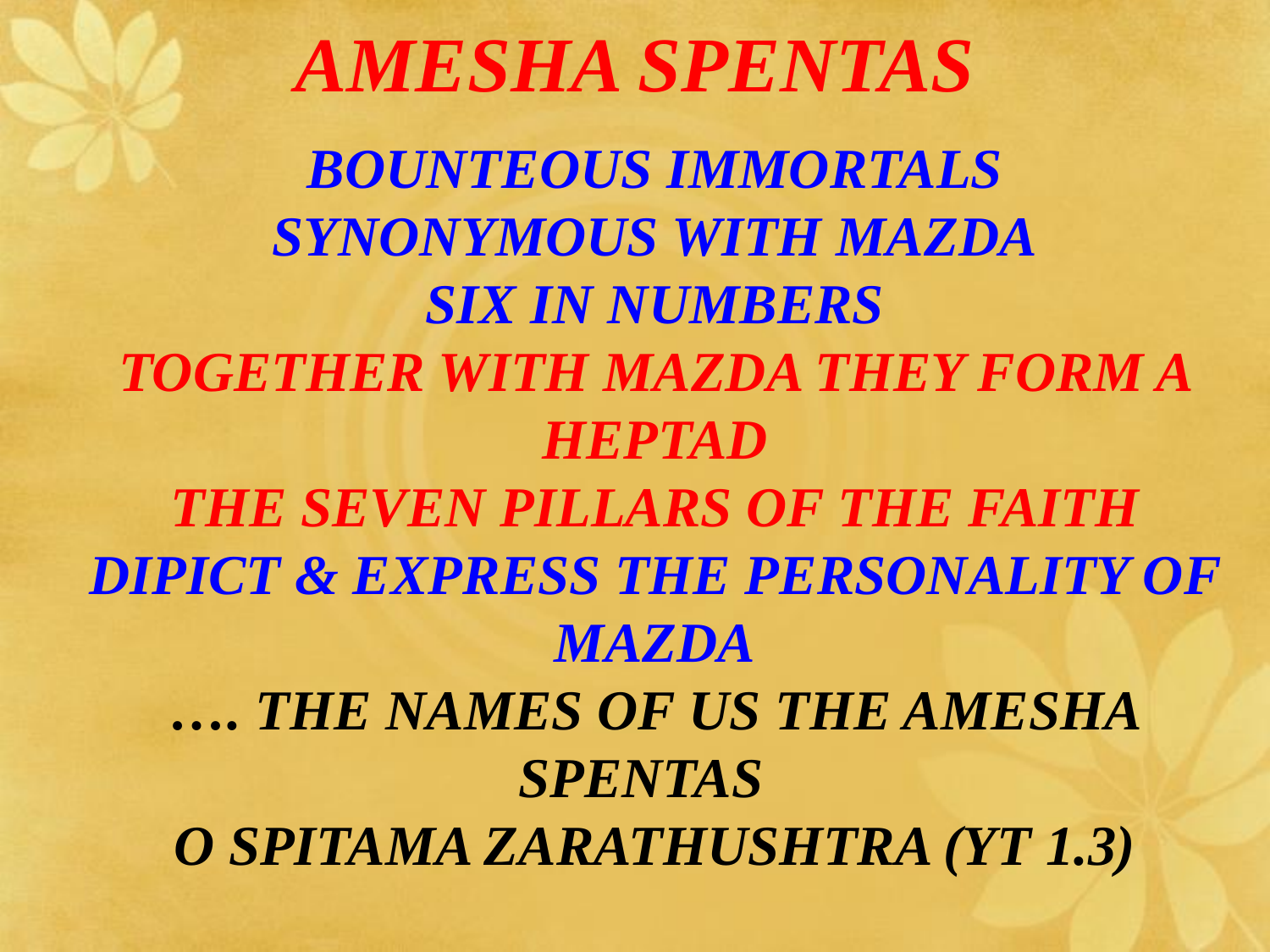

# AMESHA SPENTAS
BOUNTEOUS IMMORTALS
SYNONYMOUS WITH MAZDA
SIX IN NUMBERS
TOGETHER WITH MAZDA THEY FORM A HEPTAD
THE SEVEN PILLARS OF THE FAITH
DIPICT & EXPRESS THE PERSONALITY OF MAZDA
…. THE NAMES OF US THE AMESHA SPENTAS
O SPITAMA ZARATHUSHTRA (YT 1.3)